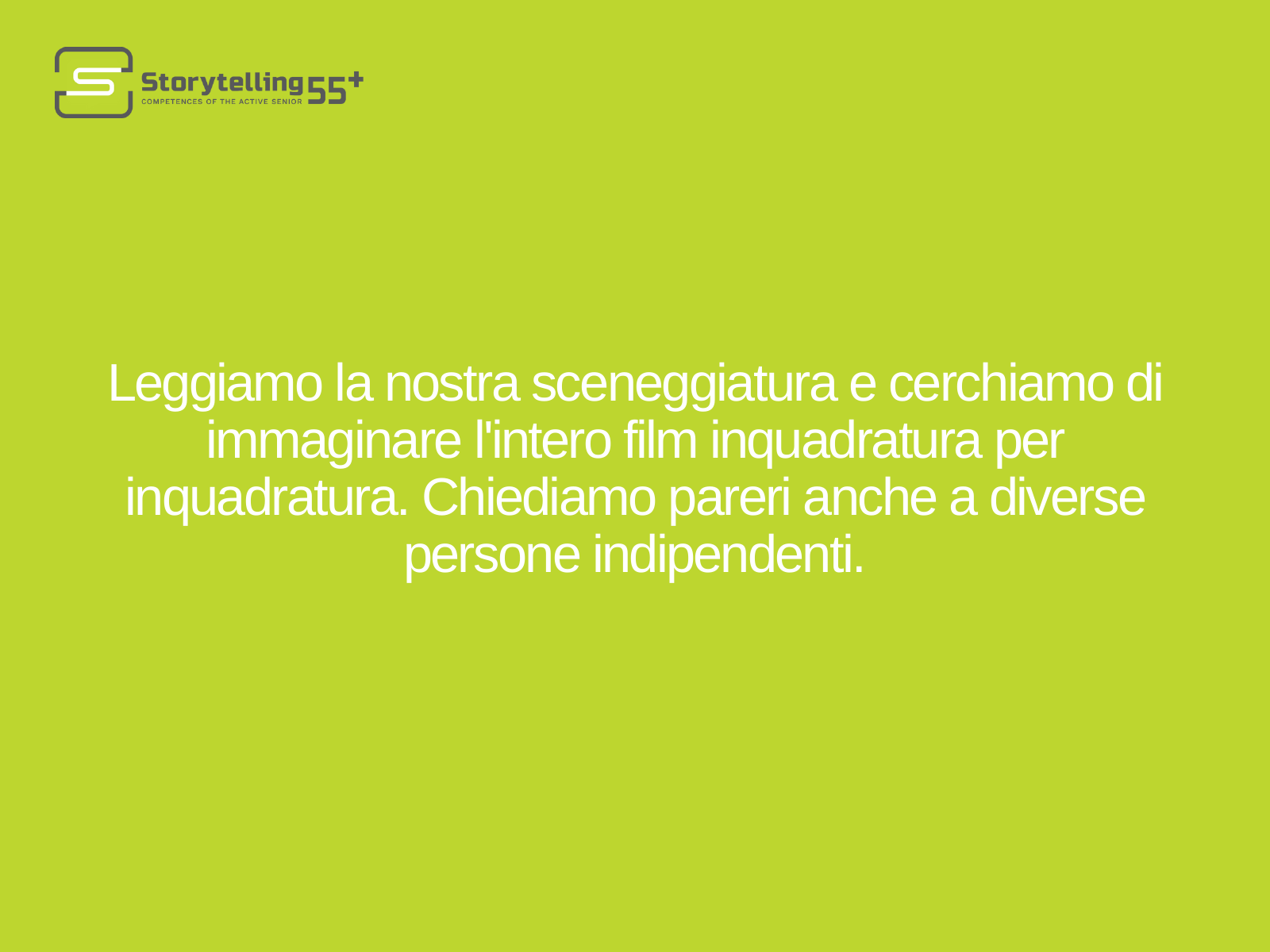

Leggiamo la nostra sceneggiatura e cerchiamo di immaginare l'intero film inquadratura per inquadratura. Chiediamo pareri anche a diverse persone indipendenti.